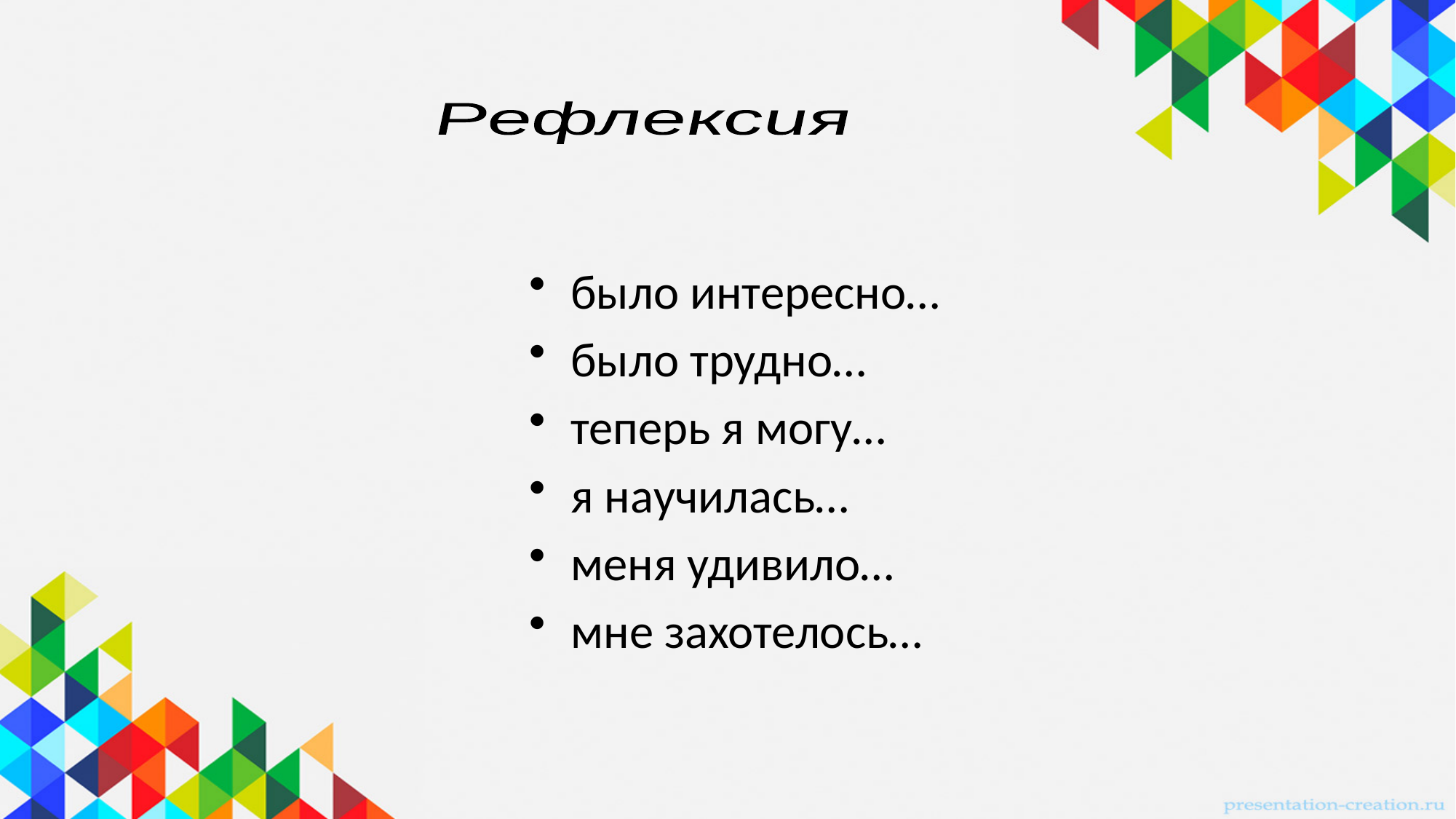

Рефлексия
было интересно…
было трудно…
теперь я могу…
я научилась…
меня удивило…
мне захотелось…